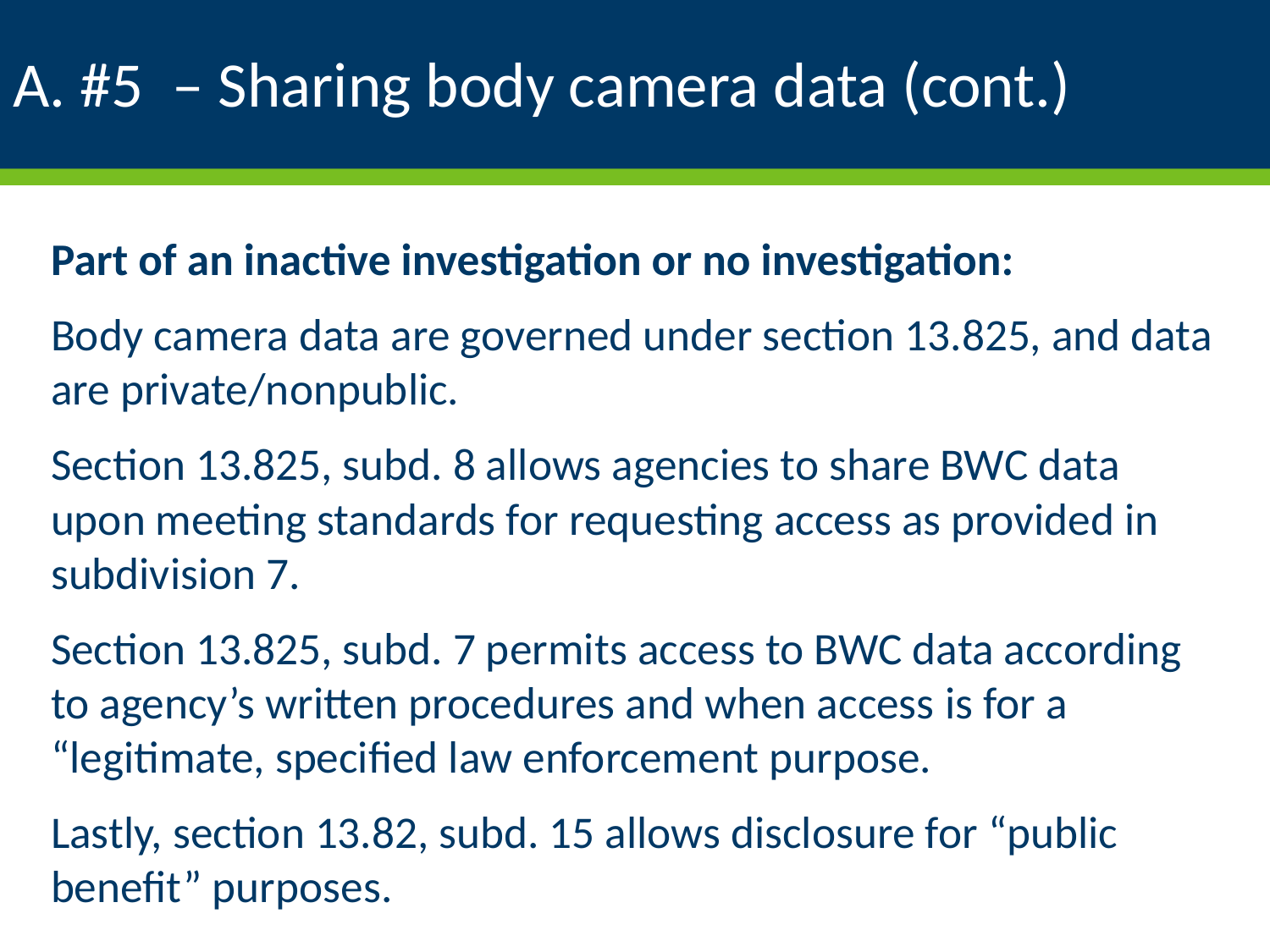

# A. #5  – Sharing body camera data (cont.)
Part of an inactive investigation or no investigation:
Body camera data are governed under section 13.825, and data are private/nonpublic.
Section 13.825, subd. 8 allows agencies to share BWC data upon meeting standards for requesting access as provided in subdivision 7.
Section 13.825, subd. 7 permits access to BWC data according to agency’s written procedures and when access is for a “legitimate, specified law enforcement purpose.
Lastly, section 13.82, subd. 15 allows disclosure for “public benefit” purposes.